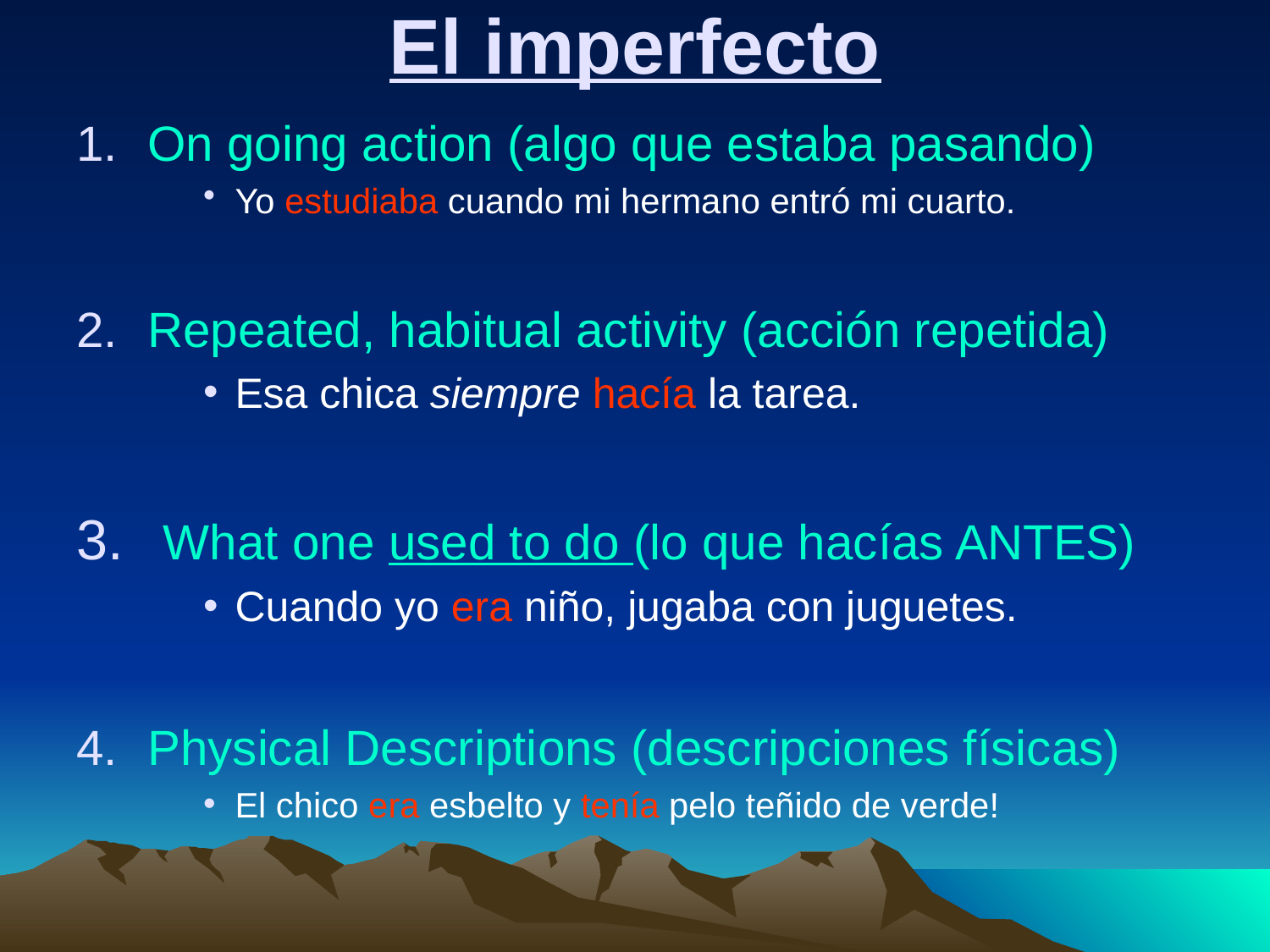

# El imperfecto
On going action (algo que estaba pasando)
Yo estudiaba cuando mi hermano entró mi cuarto.

Repeated, habitual activity (acción repetida)
Esa chica siempre hacía la tarea.

 What one used to do (lo que hacías ANTES)
Cuando yo era niño, jugaba con juguetes.

Physical Descriptions (descripciones físicas)
El chico era esbelto y tenía pelo teñido de verde!